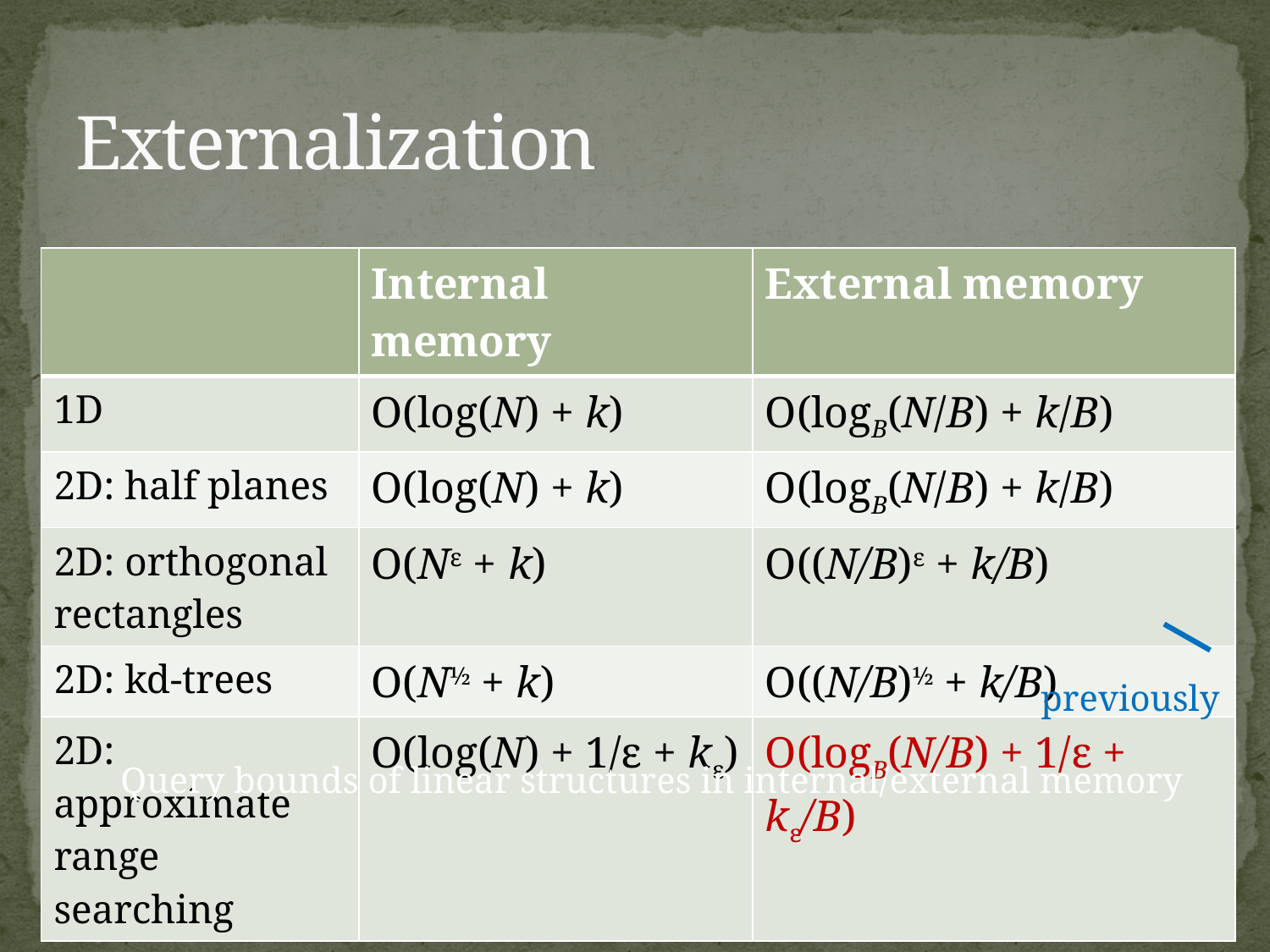

# Externalization
|  | Internal memory | External memory |
| --- | --- | --- |
| 1D | O(log(N) + k) | O(logB(N/B) + k/B) |
| 2D: half planes | O(log(N) + k) | O(logB(N/B) + k/B) |
| 2D: orthogonal rectangles | O(Nε + k) | O((N/B)ε + k/B) |
| 2D: kd-trees | O(N½ + k) | O((N/B)½ + k/B) |
| 2D: approximate range searching | O(log(N) + 1/ε + kε) | O(logB(N/B) + 1/ε + kε/B) |
previously
Query bounds of linear structures in internal/external memory